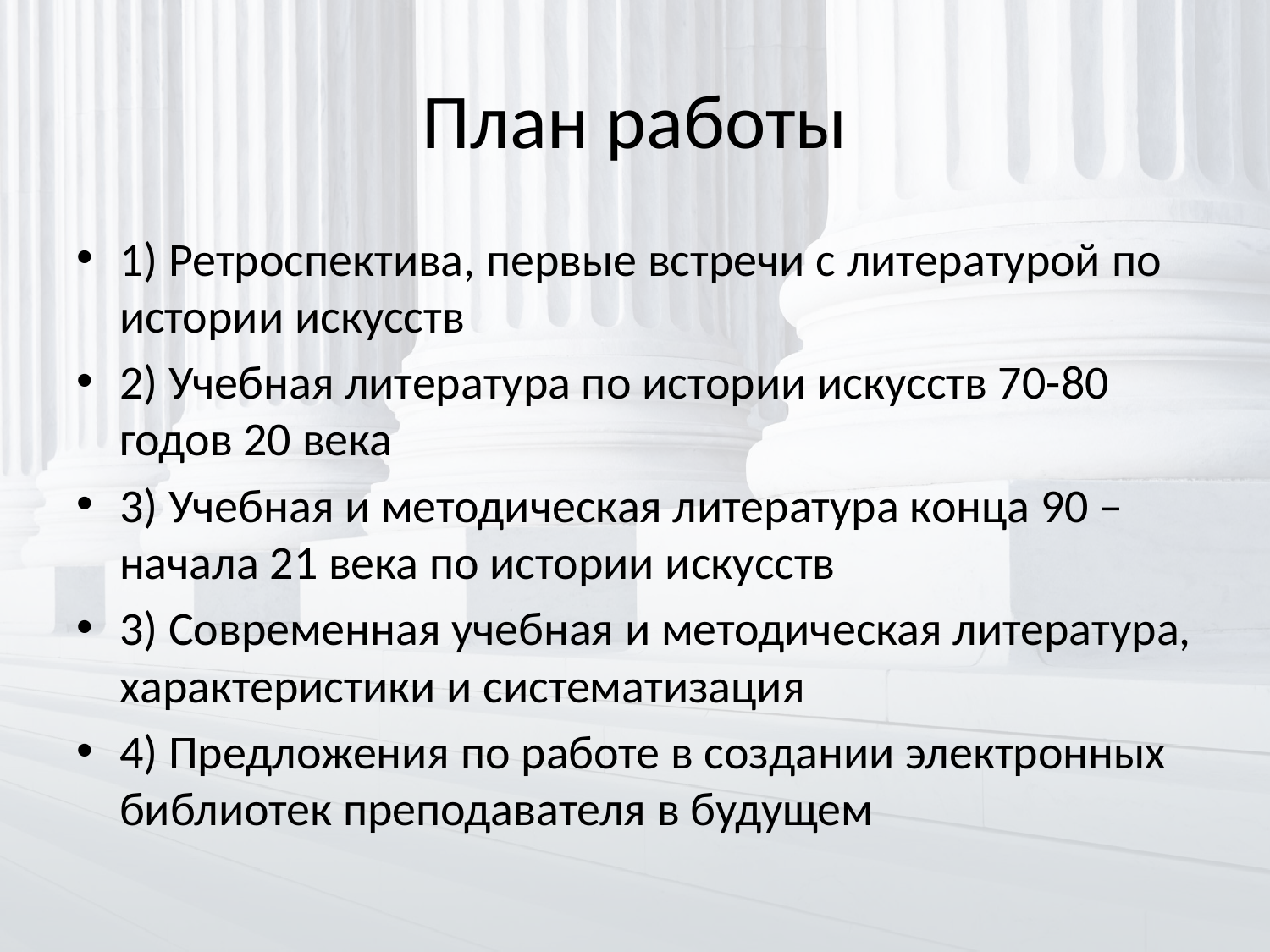

# План работы
1) Ретроспектива, первые встречи с литературой по истории искусств
2) Учебная литература по истории искусств 70-80 годов 20 века
3) Учебная и методическая литература конца 90 – начала 21 века по истории искусств
3) Современная учебная и методическая литература, характеристики и систематизация
4) Предложения по работе в создании электронных библиотек преподавателя в будущем